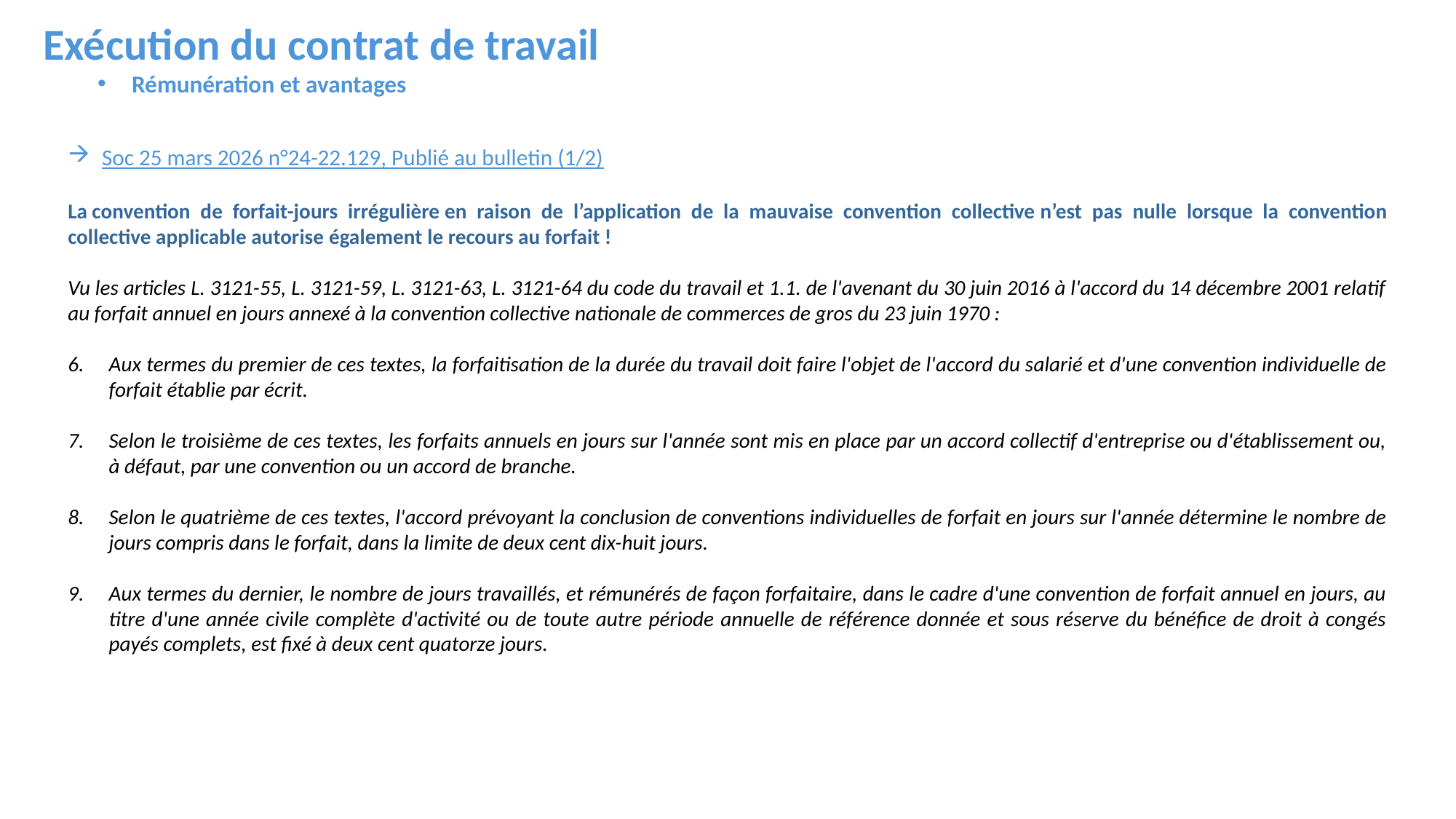

Exécution du contrat de travail
Rémunération et avantages
Soc 25 mars 2026 n°24-22.129, Publié au bulletin (1/2)

La convention de forfait-jours irrégulière en raison de l’application de la mauvaise convention collective n’est pas nulle lorsque la convention collective applicable autorise également le recours au forfait !

Vu les articles L. 3121-55, L. 3121-59, L. 3121-63, L. 3121-64 du code du travail et 1.1. de l'avenant du 30 juin 2016 à l'accord du 14 décembre 2001 relatif au forfait annuel en jours annexé à la convention collective nationale de commerces de gros du 23 juin 1970 :

Aux termes du premier de ces textes, la forfaitisation de la durée du travail doit faire l'objet de l'accord du salarié et d'une convention individuelle de forfait établie par écrit.

Selon le troisième de ces textes, les forfaits annuels en jours sur l'année sont mis en place par un accord collectif d'entreprise ou d'établissement ou, à défaut, par une convention ou un accord de branche.

Selon le quatrième de ces textes, l'accord prévoyant la conclusion de conventions individuelles de forfait en jours sur l'année détermine le nombre de jours compris dans le forfait, dans la limite de deux cent dix-huit jours.

Aux termes du dernier, le nombre de jours travaillés, et rémunérés de façon forfaitaire, dans le cadre d'une convention de forfait annuel en jours, au titre d'une année civile complète d'activité ou de toute autre période annuelle de référence donnée et sous réserve du bénéfice de droit à congés payés complets, est fixé à deux cent quatorze jours.